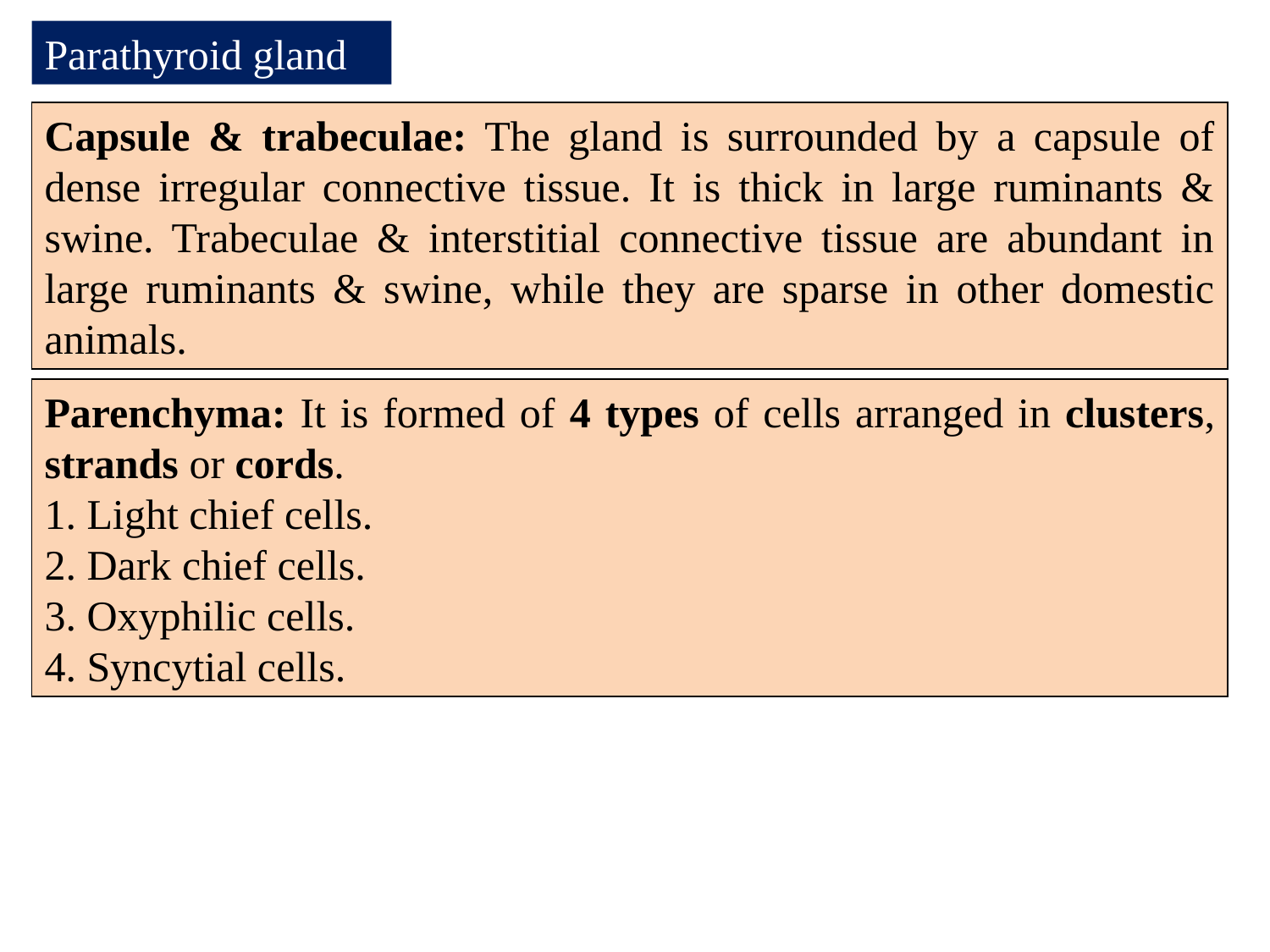

Parathyroid gland
Capsule & trabeculae: The gland is surrounded by a capsule of dense irregular connective tissue. It is thick in large ruminants & swine. Trabeculae & interstitial connective tissue are abundant in large ruminants & swine, while they are sparse in other domestic animals.
Parenchyma: It is formed of 4 types of cells arranged in clusters, strands or cords.
1. Light chief cells.
2. Dark chief cells.
3. Oxyphilic cells.
4. Syncytial cells.